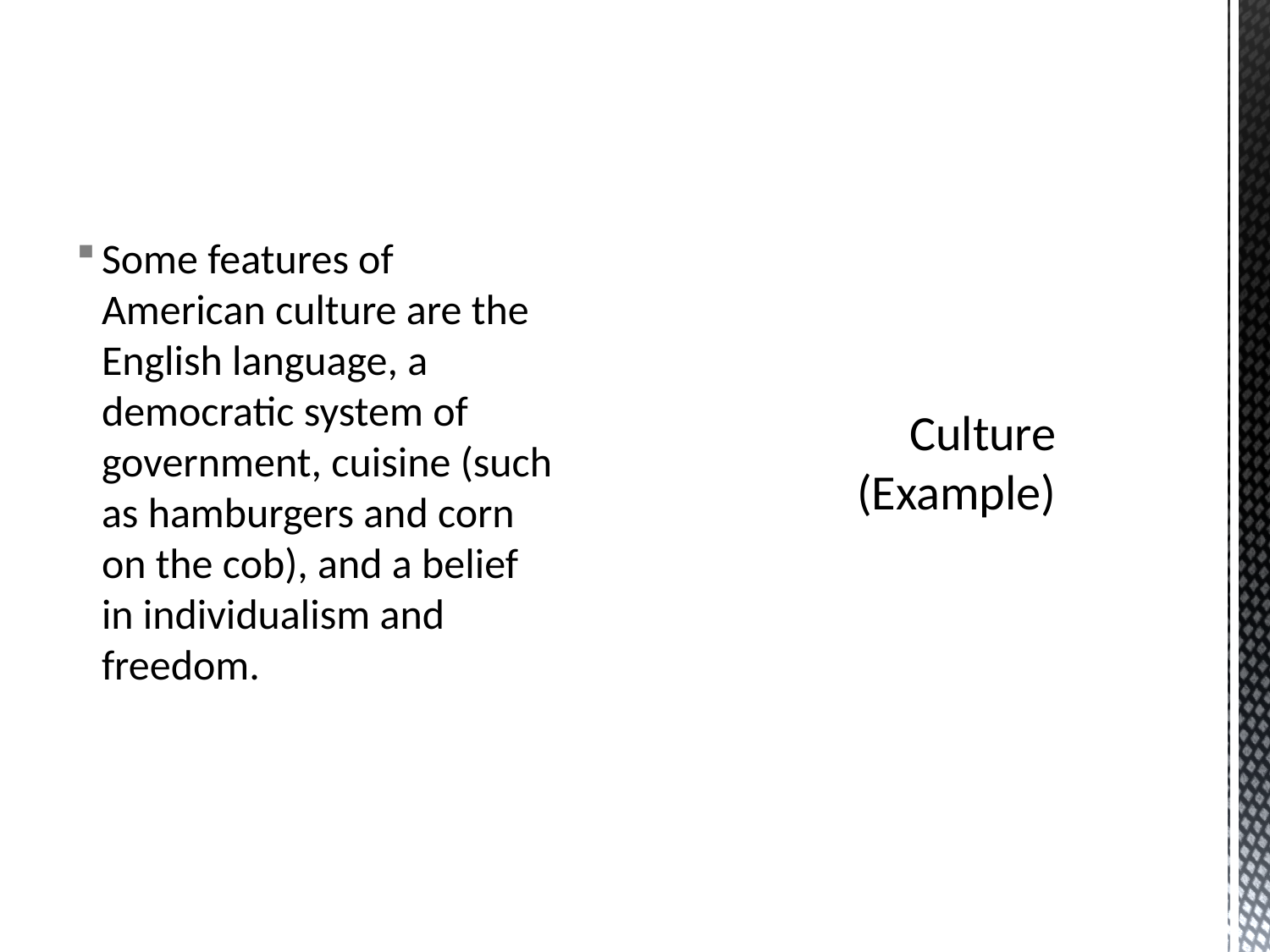

Some features of American culture are the English language, a democratic system of government, cuisine (such as hamburgers and corn on the cob), and a belief in individualism and freedom.
# Culture (Example)